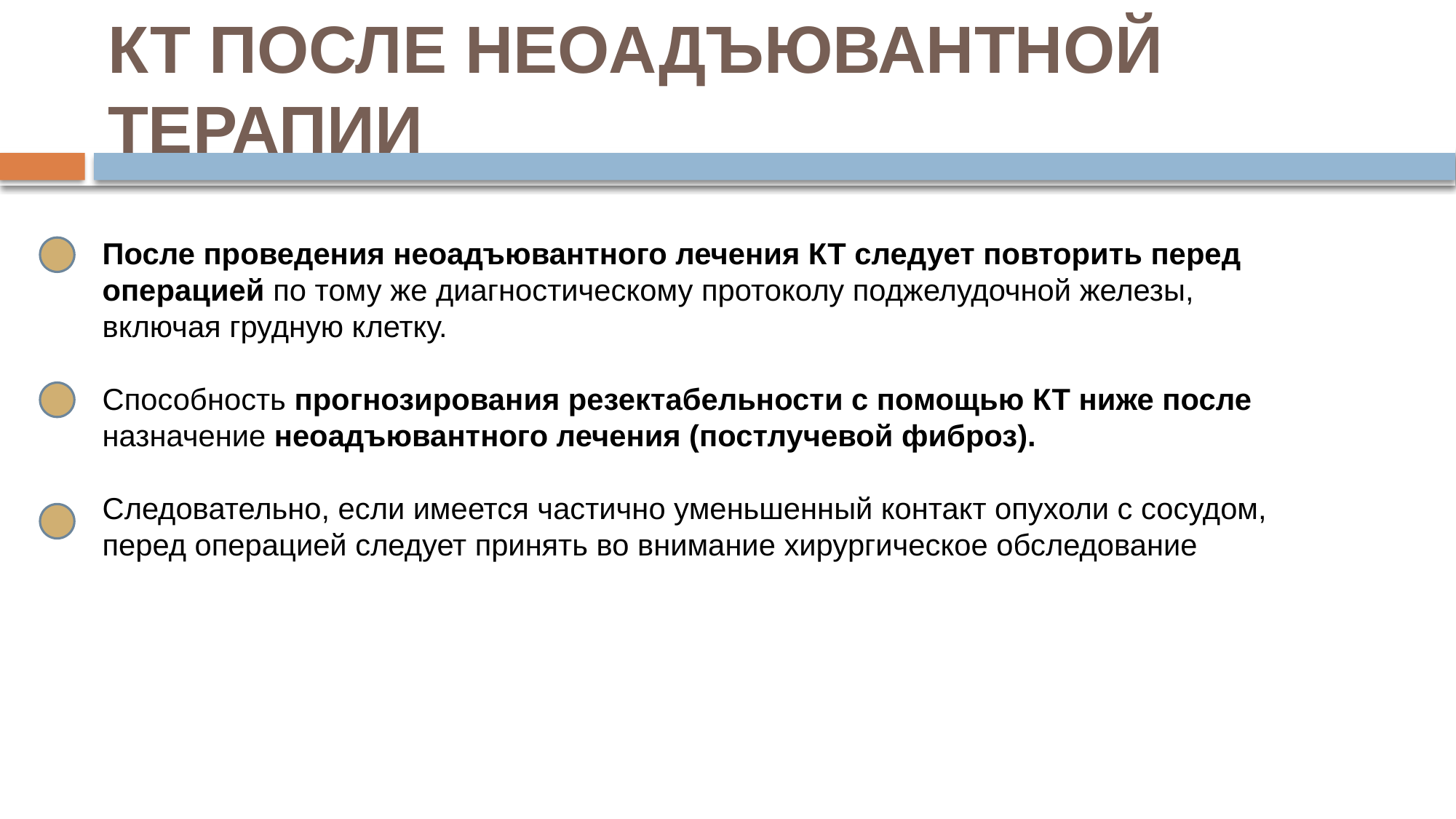

# КТ ПОСЛЕ НЕОАДЪЮВАНТНОЙ ТЕРАПИИ
После проведения неоадъювантного лечения КТ следует повторить перед операцией по тому же диагностическому протоколу поджелудочной железы, включая грудную клетку.

Способность прогнозирования резектабельности с помощью КТ ниже после назначение неоадъювантного лечения (постлучевой фиброз).

Следовательно, если имеется частично уменьшенный контакт опухоли с сосудом, перед операцией следует принять во внимание хирургическое обследование